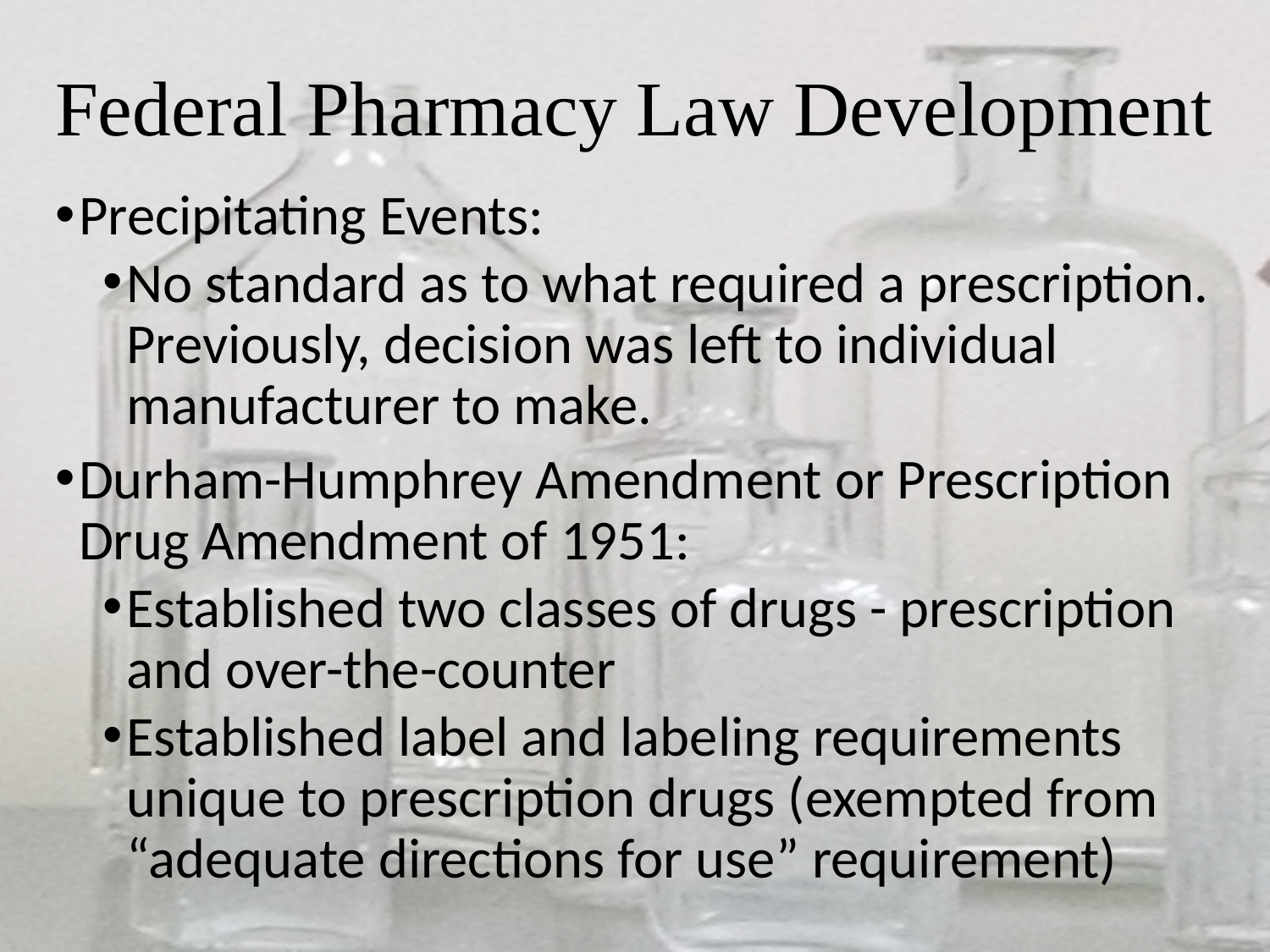

# Federal Pharmacy Law Development
Precipitating Events:
No standard as to what required a prescription.  Previously, decision was left to individual manufacturer to make.
Durham-Humphrey Amendment or Prescription Drug Amendment of 1951:
Established two classes of drugs - prescription and over-the-counter
Established label and labeling requirements unique to prescription drugs (exempted from “adequate directions for use” requirement)